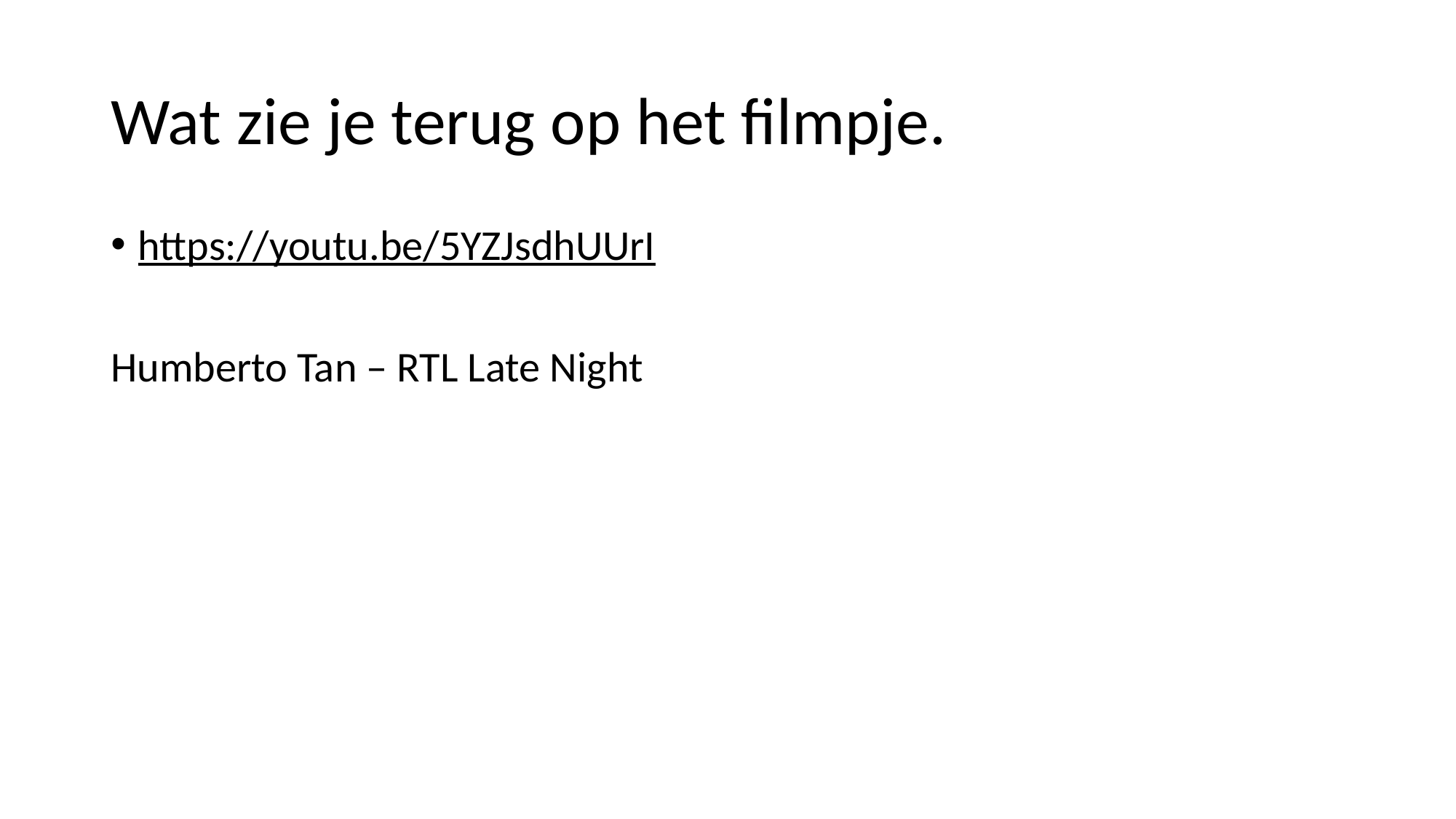

# Wat zie je terug op het filmpje.
https://youtu.be/5YZJsdhUUrI

Humberto Tan – RTL Late Night